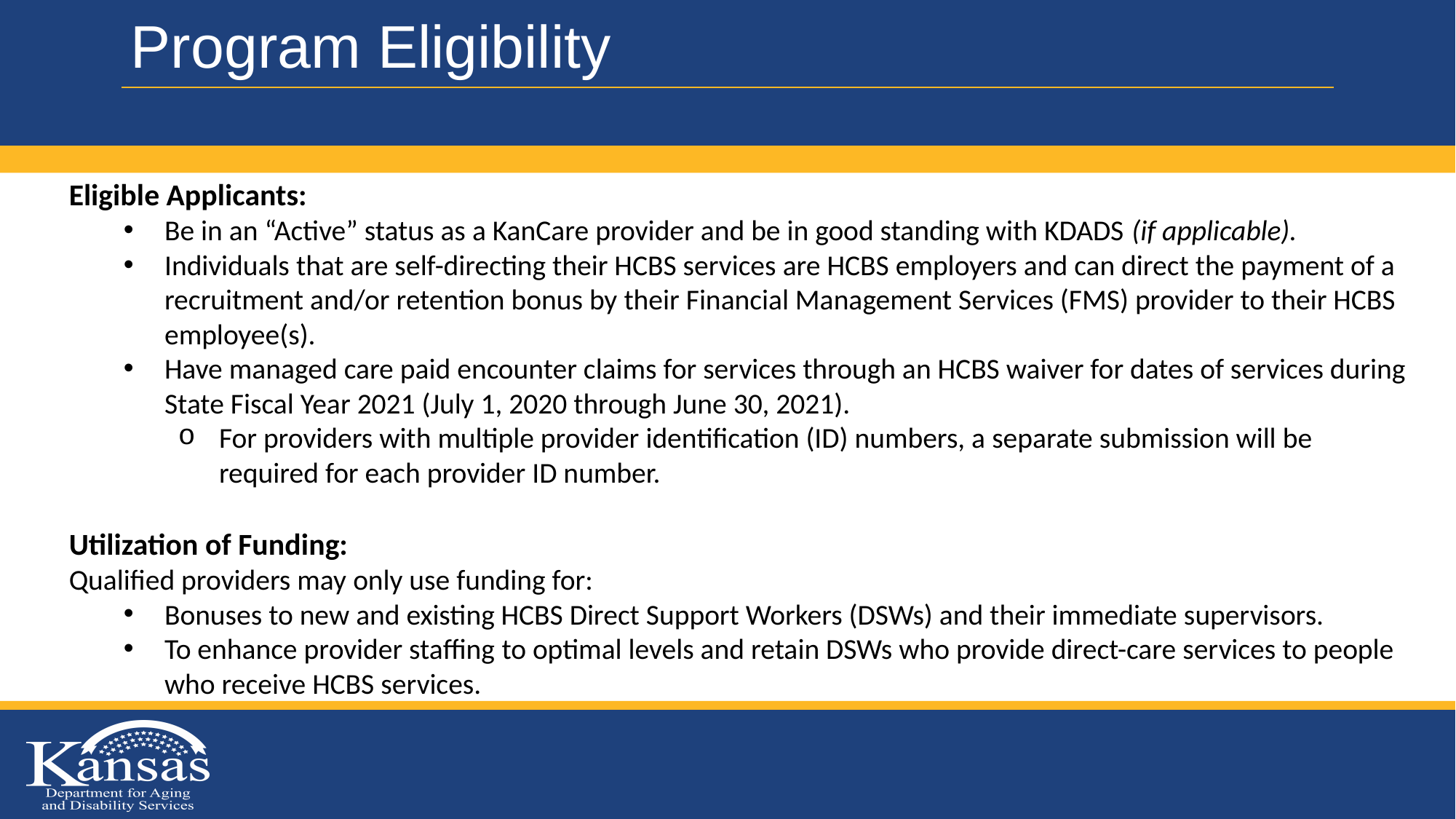

# Program Eligibility
Eligible Applicants:
Be in an “Active” status as a KanCare provider and be in good standing with KDADS (if applicable).
Individuals that are self-directing their HCBS services are HCBS employers and can direct the payment of a recruitment and/or retention bonus by their Financial Management Services (FMS) provider to their HCBS employee(s).
Have managed care paid encounter claims for services through an HCBS waiver for dates of services during State Fiscal Year 2021 (July 1, 2020 through June 30, 2021).
For providers with multiple provider identification (ID) numbers, a separate submission will be required for each provider ID number.

Utilization of Funding:
Qualified providers may only use funding for:
Bonuses to new and existing HCBS Direct Support Workers (DSWs) and their immediate supervisors.
To enhance provider staffing to optimal levels and retain DSWs who provide direct-care services to people who receive HCBS services.